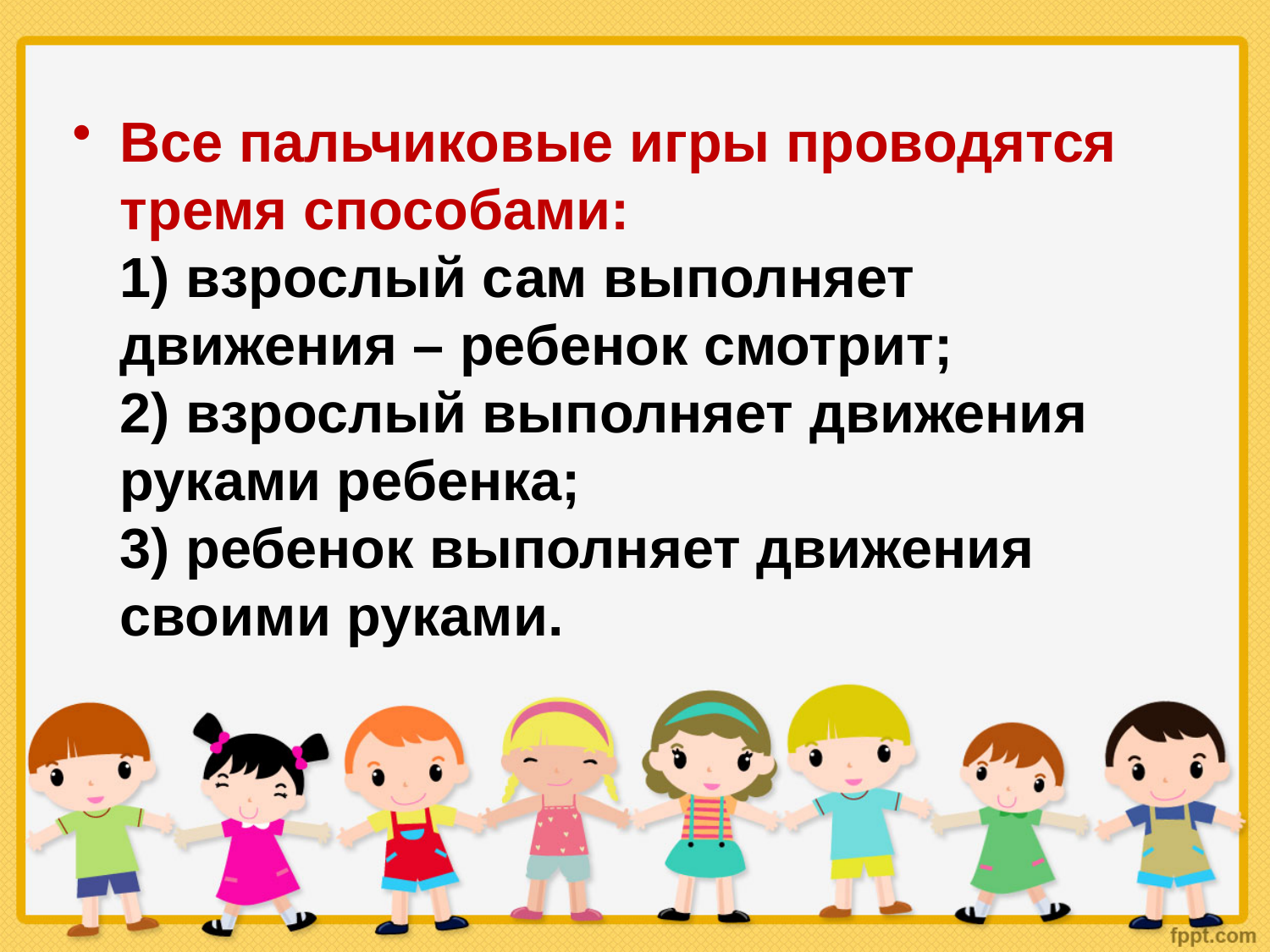

Все пальчиковые игры проводятся тремя способами:
1) взрослый сам выполняет движения – ребенок смотрит;
2) взрослый выполняет движения руками ребенка;
3) ребенок выполняет движения своими руками.